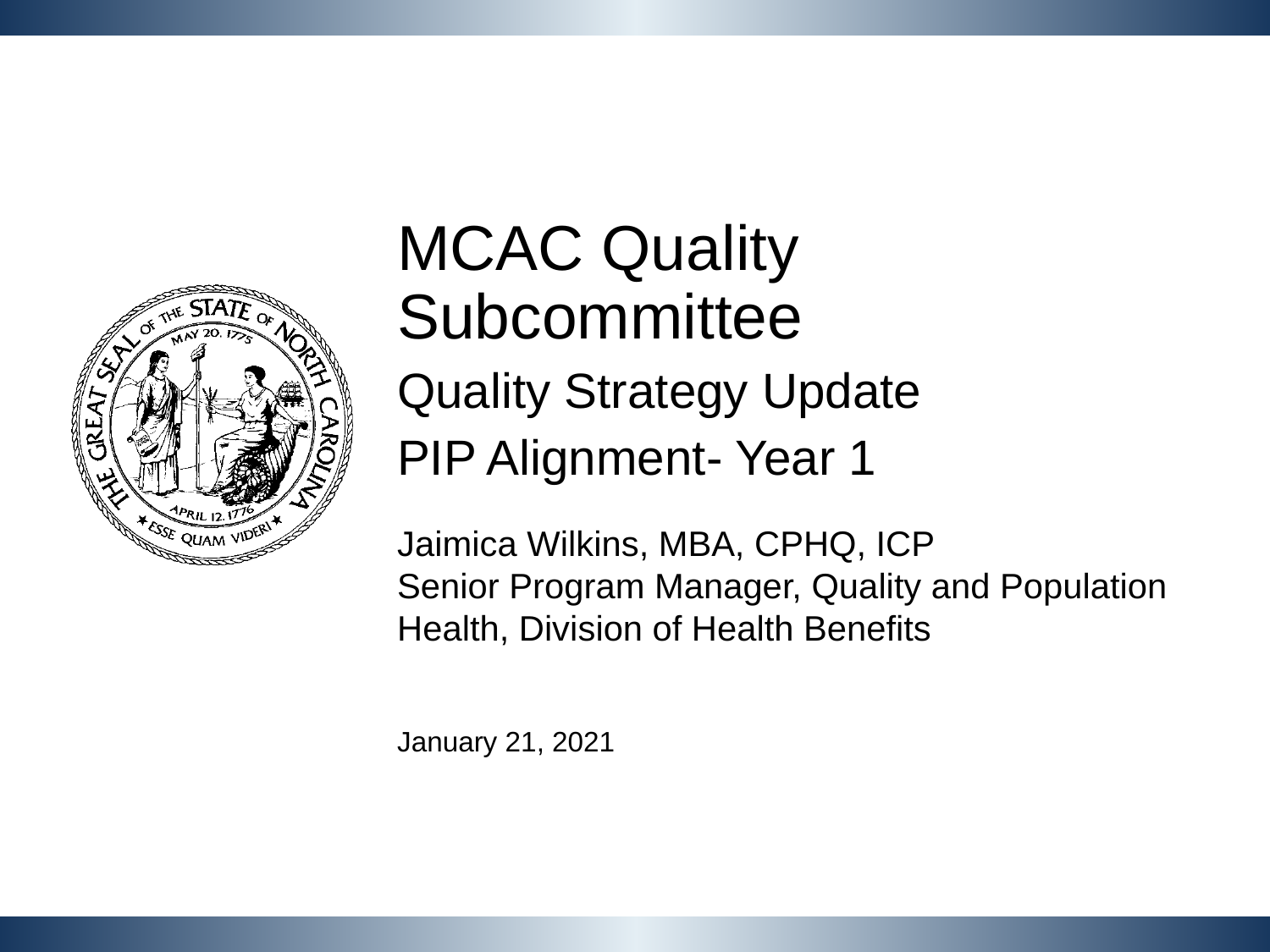

MCAC Quality Subcommittee
Quality Strategy Update
PIP Alignment- Year 1

Jaimica Wilkins, MBA, CPHQ, ICP
Senior Program Manager, Quality and Population Health, Division of Health Benefits

January 21, 2021